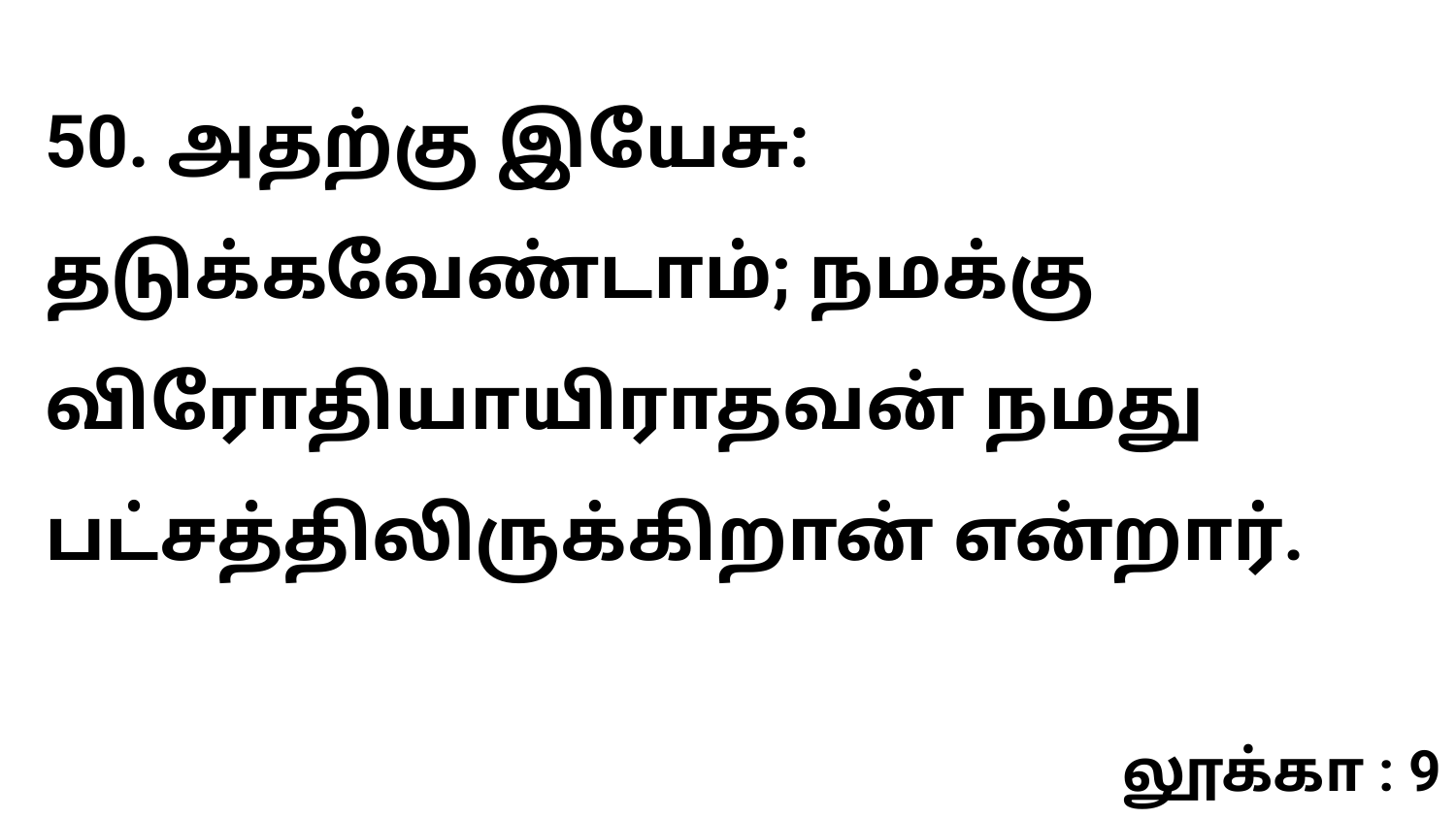

50. அதற்கு இயேசு: தடுக்கவேண்டாம்; நமக்கு விரோதியாயிராதவன் நமது பட்சத்திலிருக்கிறான் என்றார்.
லூக்கா : 9